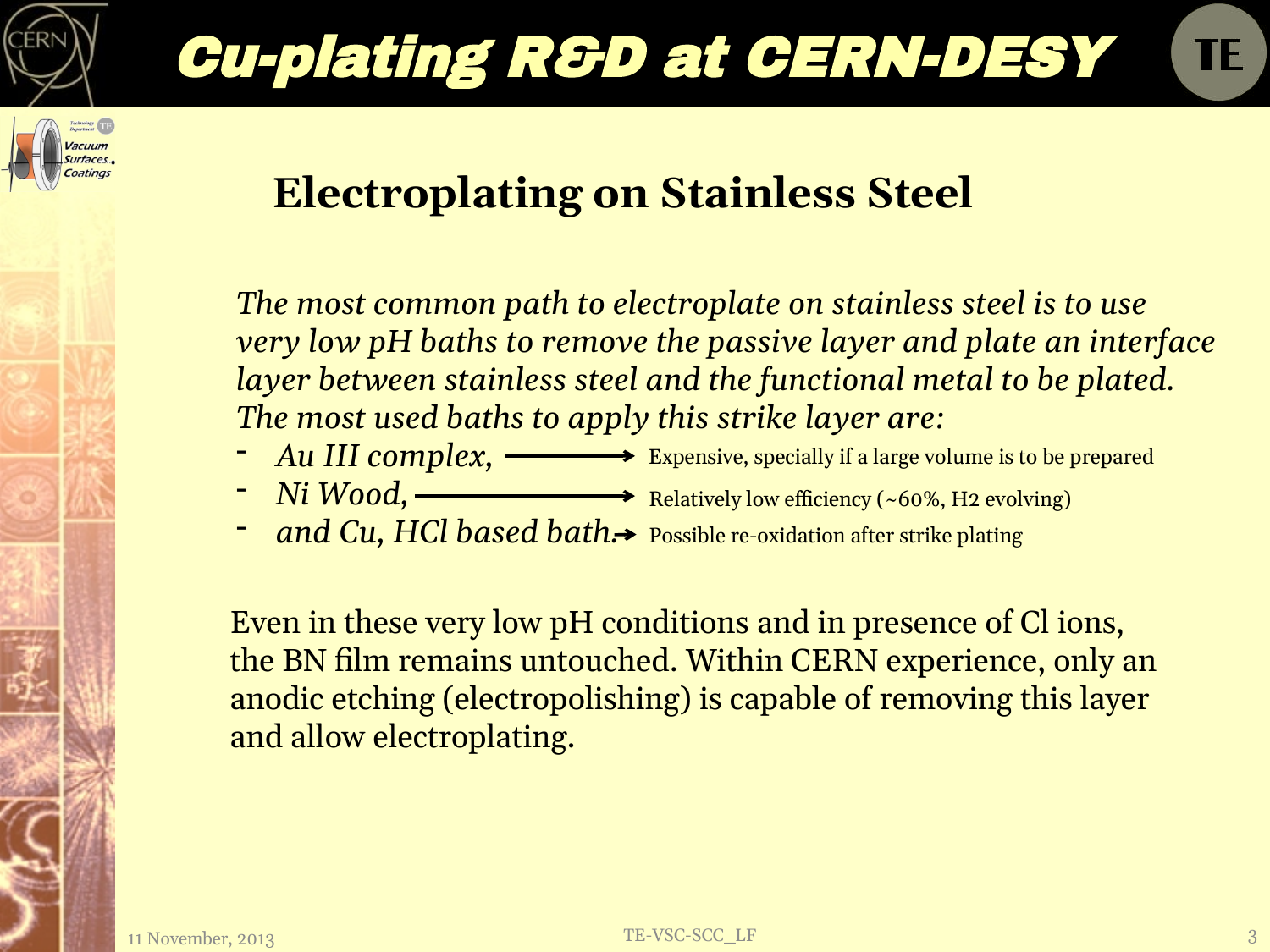

# Cu-plating R&D at CERN-DESY
Electroplating on Stainless Steel
The most common path to electroplate on stainless steel is to use
very low pH baths to remove the passive layer and plate an interface
layer between stainless steel and the functional metal to be plated.
The most used baths to apply this strike layer are:
Au III complex,
Ni Wood,
and Cu, HCl based bath.
Expensive, specially if a large volume is to be prepared
Relatively low efficiency (~60%, H2 evolving)
Possible re-oxidation after strike plating
Even in these very low pH conditions and in presence of Cl ions, the BN film remains untouched. Within CERN experience, only an anodic etching (electropolishing) is capable of removing this layer and allow electroplating.
TE-VSC-SCC_LF
3
11 November, 2013